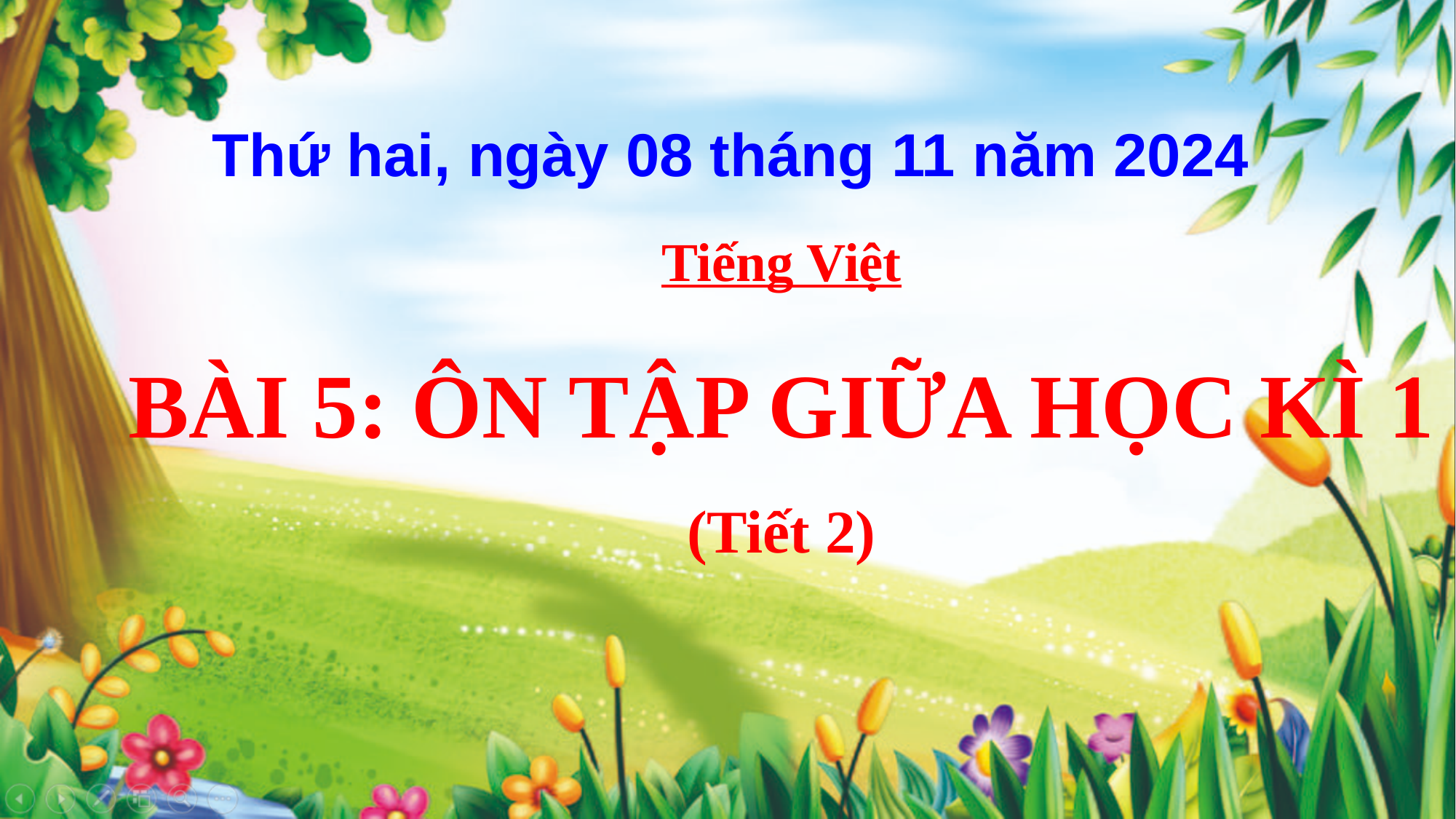

Thứ hai, ngày 08 tháng 11 năm 2024
Tiếng Việt
BÀI 5: ÔN TẬP GIỮA HỌC KÌ 1
(Tiết 2)